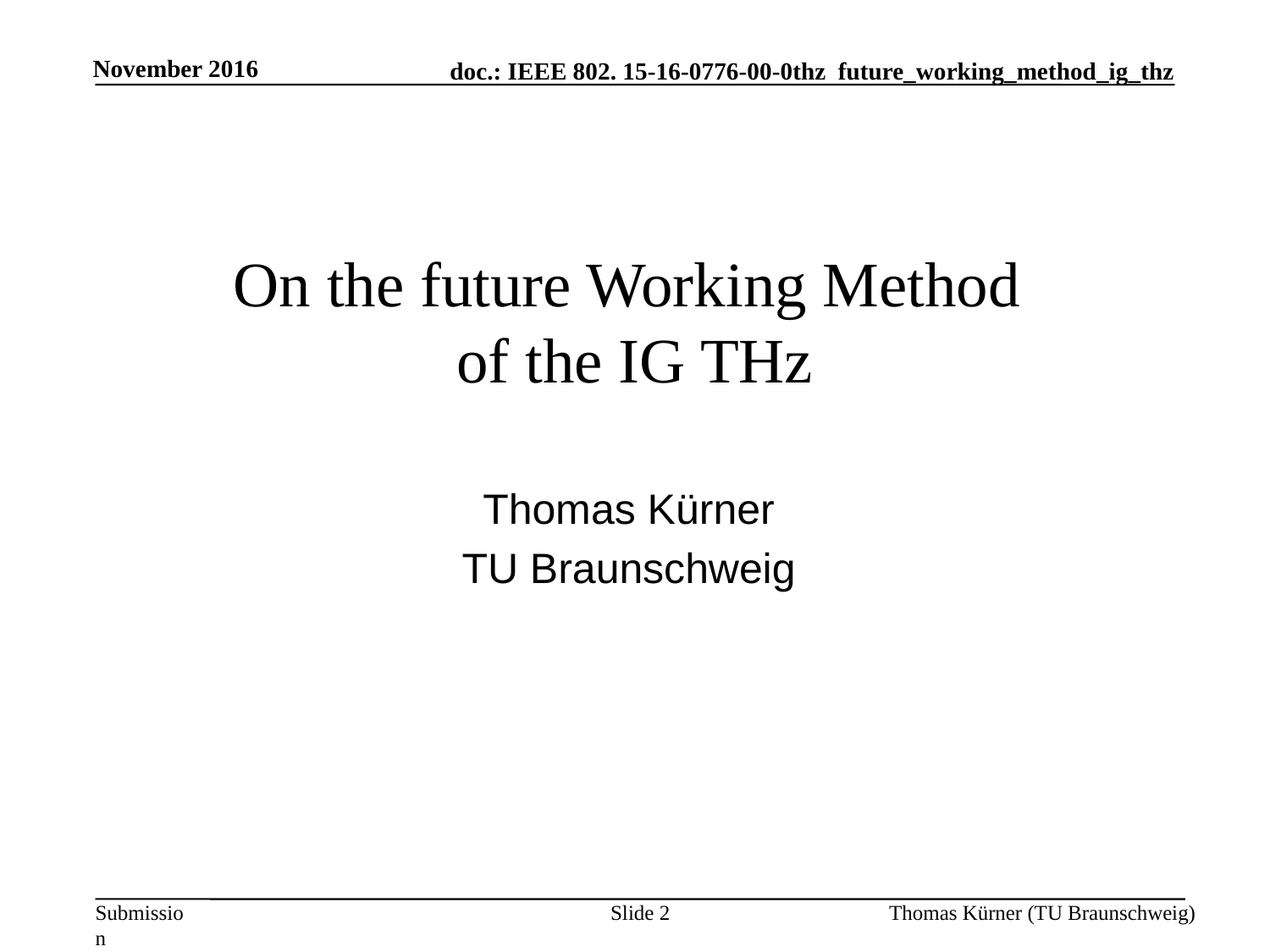

November 2016
# On the future Working Method of the IG THz
Thomas Kürner
TU Braunschweig

Slide 2
Thomas Kürner (TU Braunschweig)